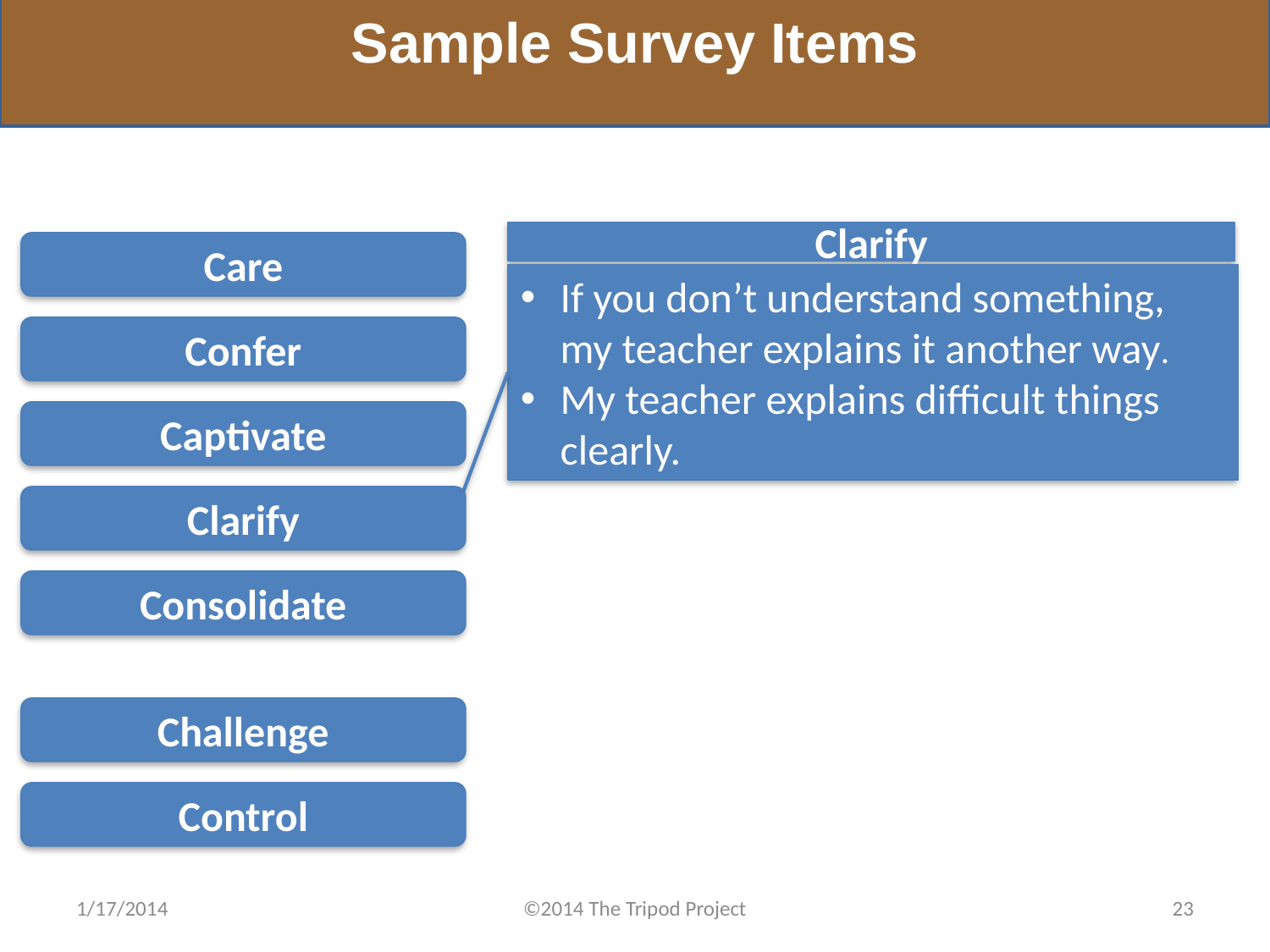

# Sample Survey Items
Clarify
If you don’t understand something, my teacher explains it another way.
My teacher explains difficult things clearly.
Care
Confer
Captivate
Clarify
Consolidate
Challenge
Control
1/17/2014
©2014 The Tripod Project
23